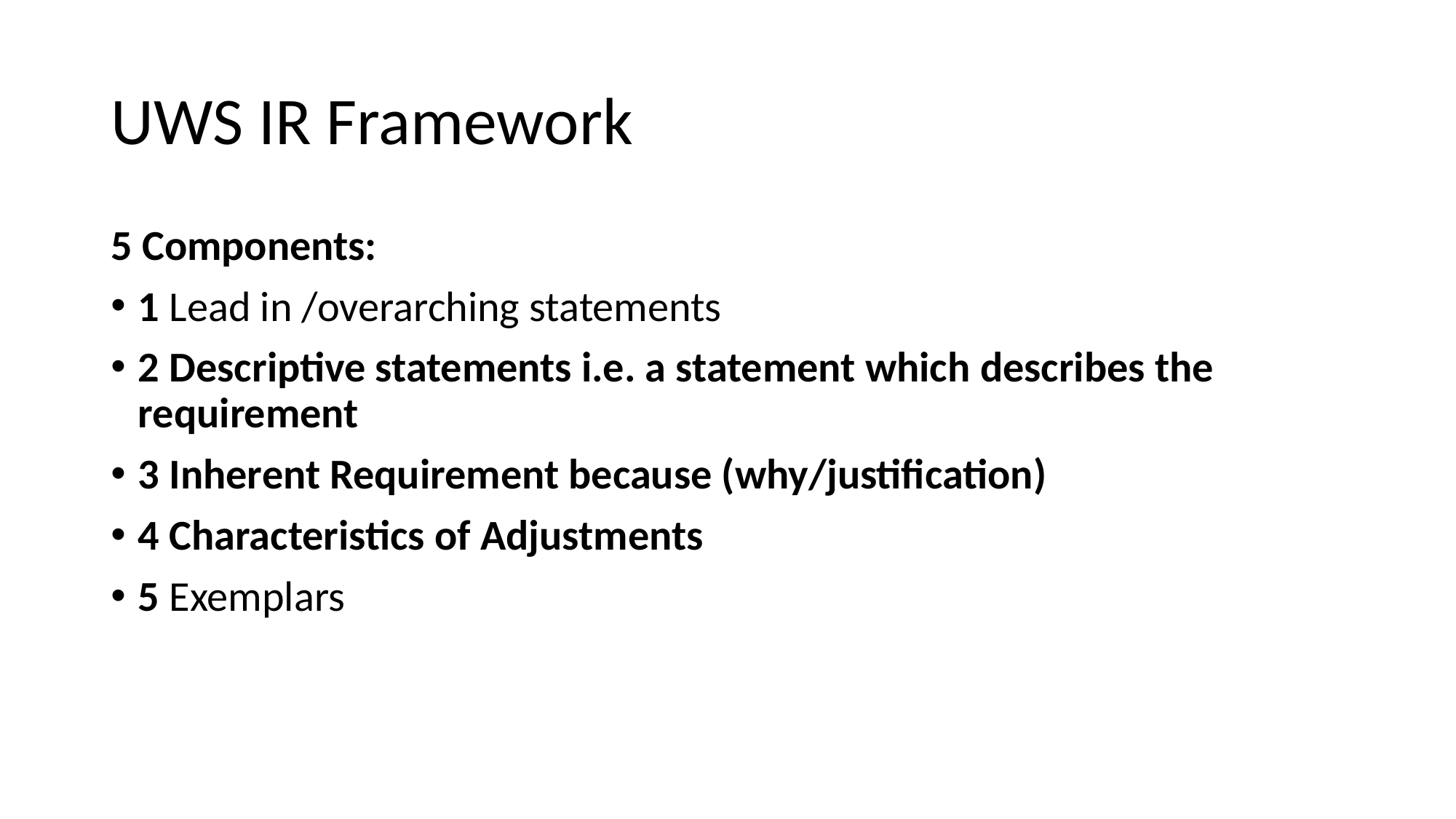

# UWS IR Framework
5 Components:
1 Lead in /overarching statements
2 Descriptive statements i.e. a statement which describes the requirement
3 Inherent Requirement because (why/justification)
4 Characteristics of Adjustments
5 Exemplars